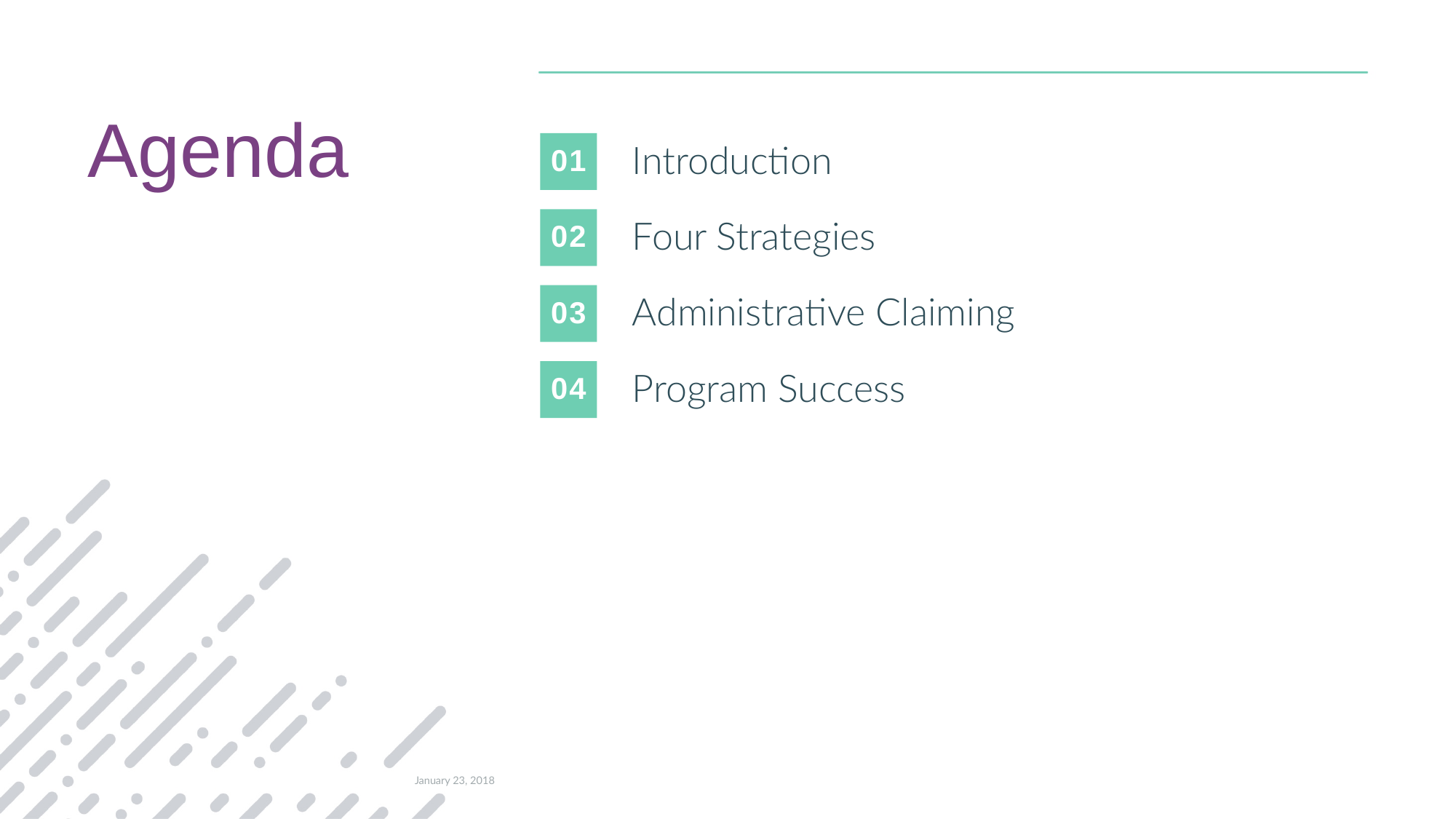

01
Introduction

Four Strategies

Administrative Claiming

Program Success
02
03
04
January 23, 2018
3